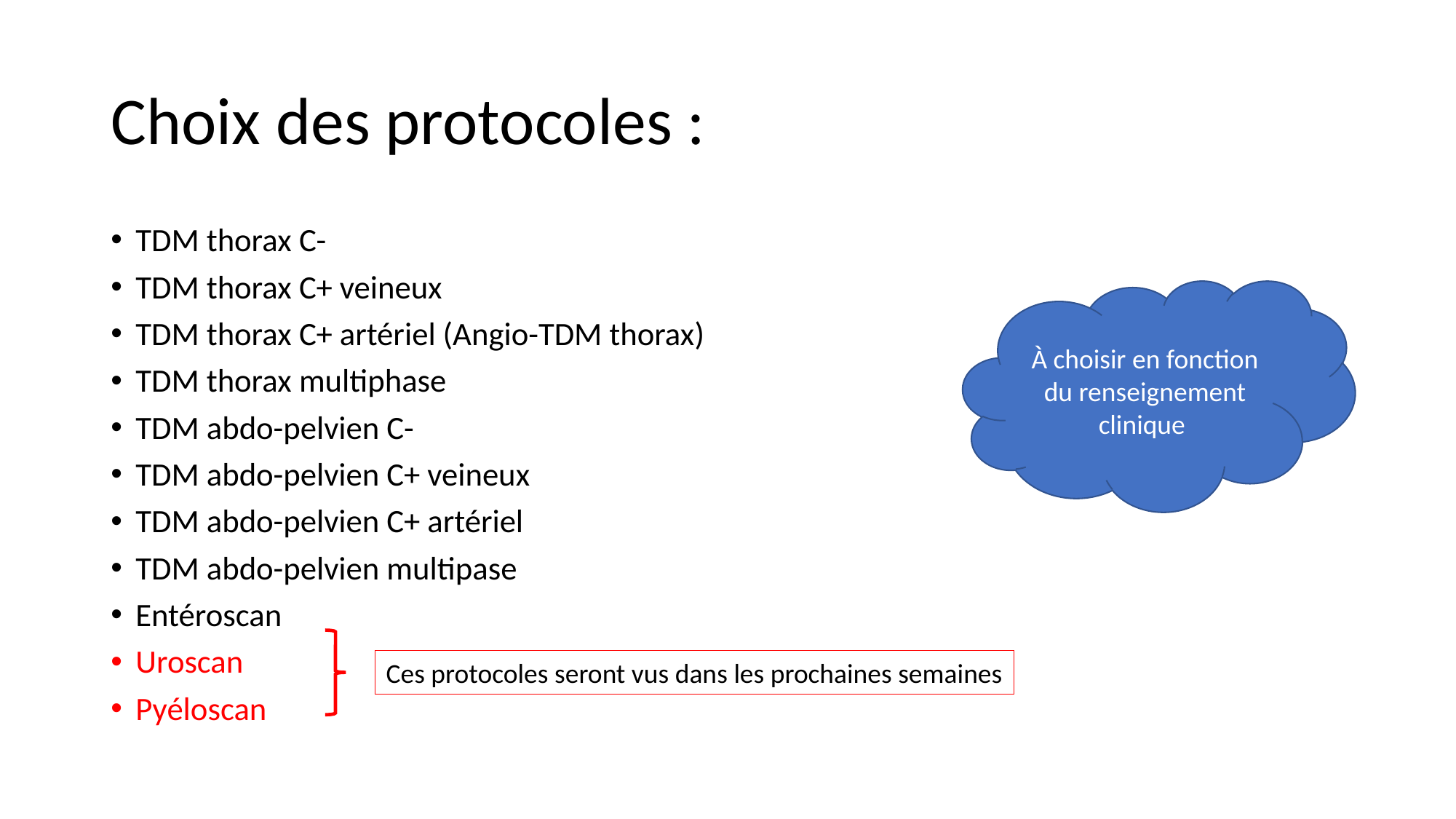

# Choix des protocoles :
TDM thorax C-
TDM thorax C+ veineux
TDM thorax C+ artériel (Angio-TDM thorax)
TDM thorax multiphase
TDM abdo-pelvien C-
TDM abdo-pelvien C+ veineux
TDM abdo-pelvien C+ artériel
TDM abdo-pelvien multipase
Entéroscan
Uroscan
Pyéloscan

À choisir en fonction du renseignement clinique

Ces protocoles seront vus dans les prochaines semaines